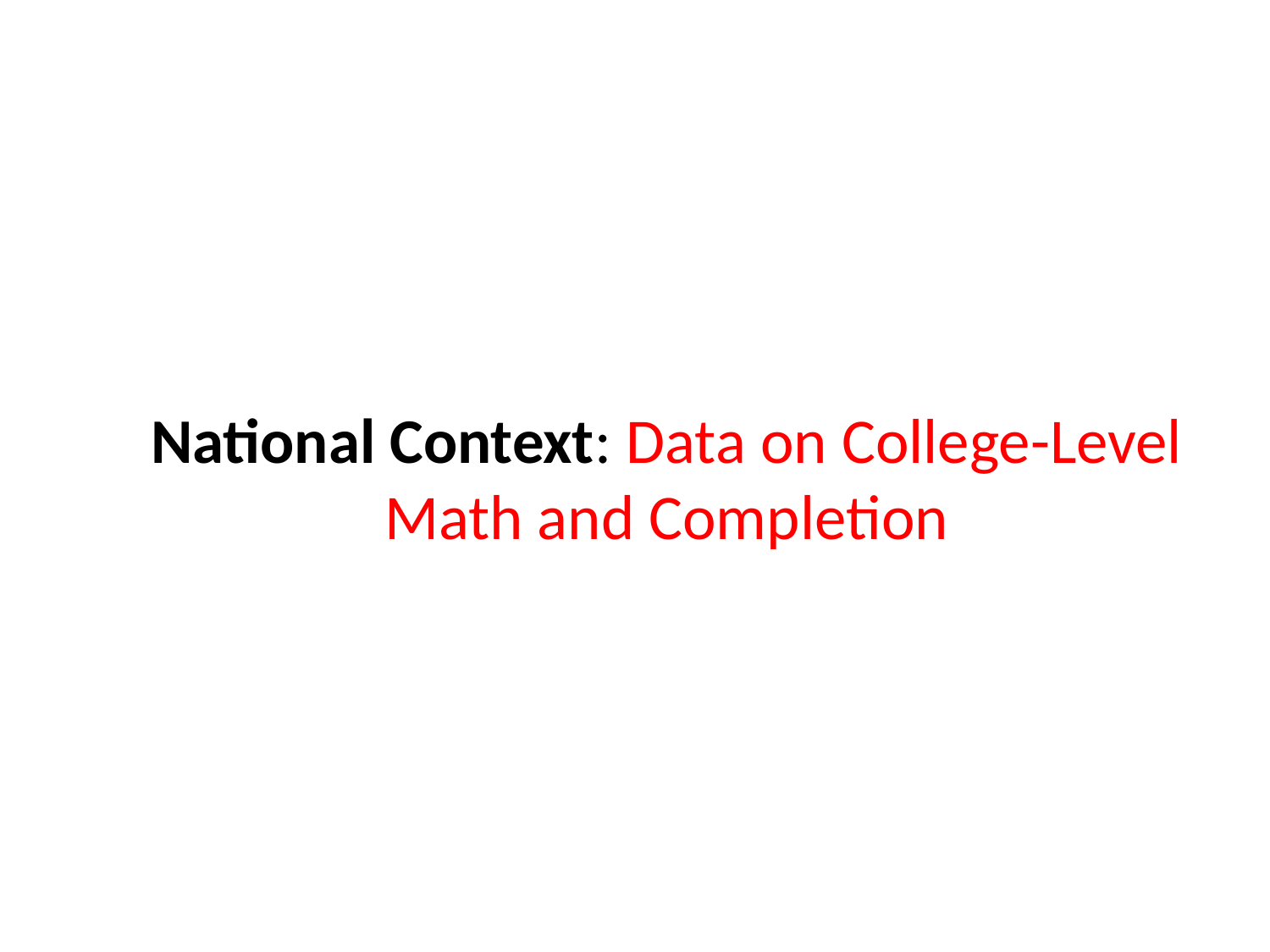

National Context: Data on College-Level Math and Completion